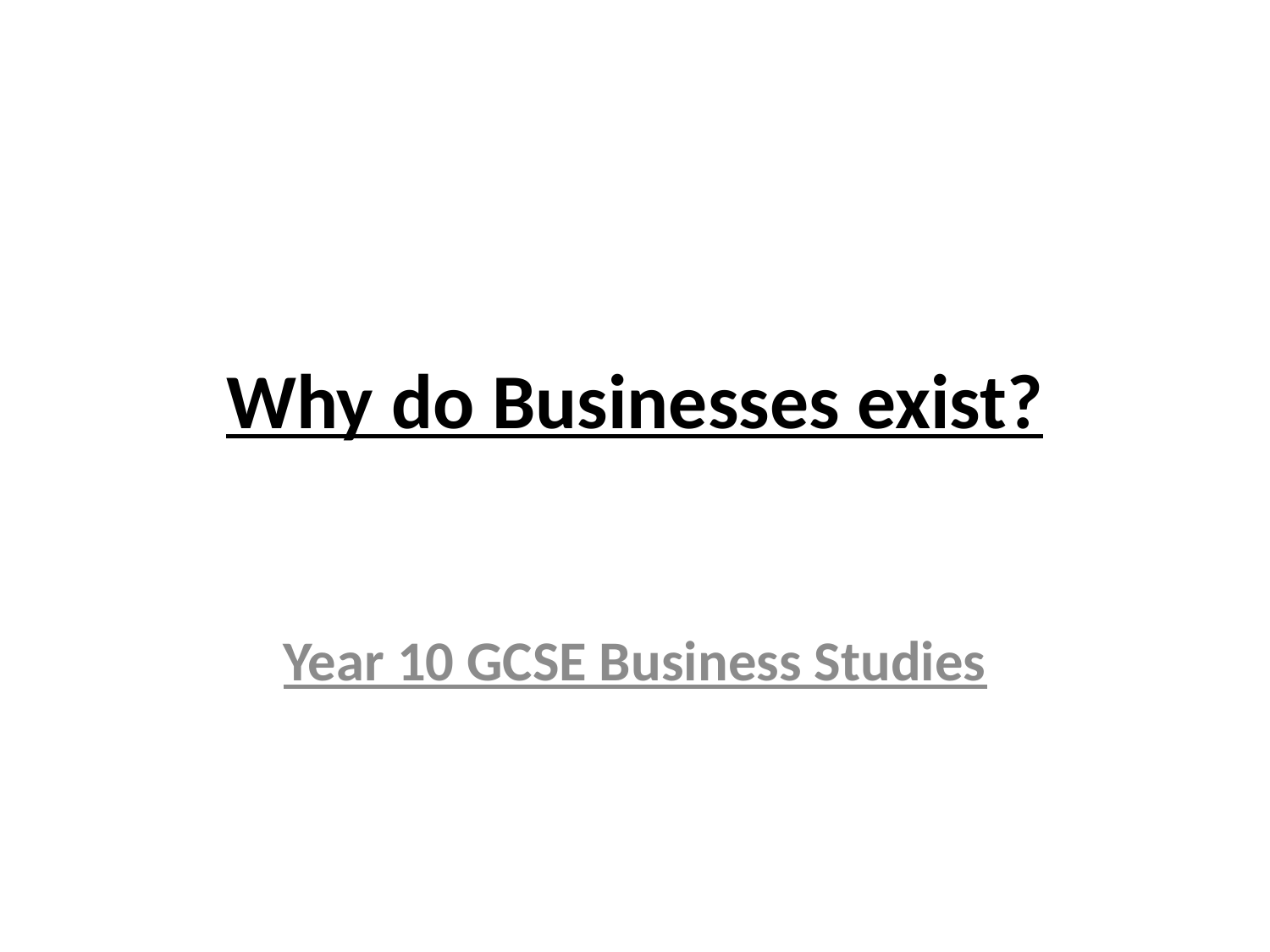

# Why do Businesses exist?

Year 10 GCSE Business Studies